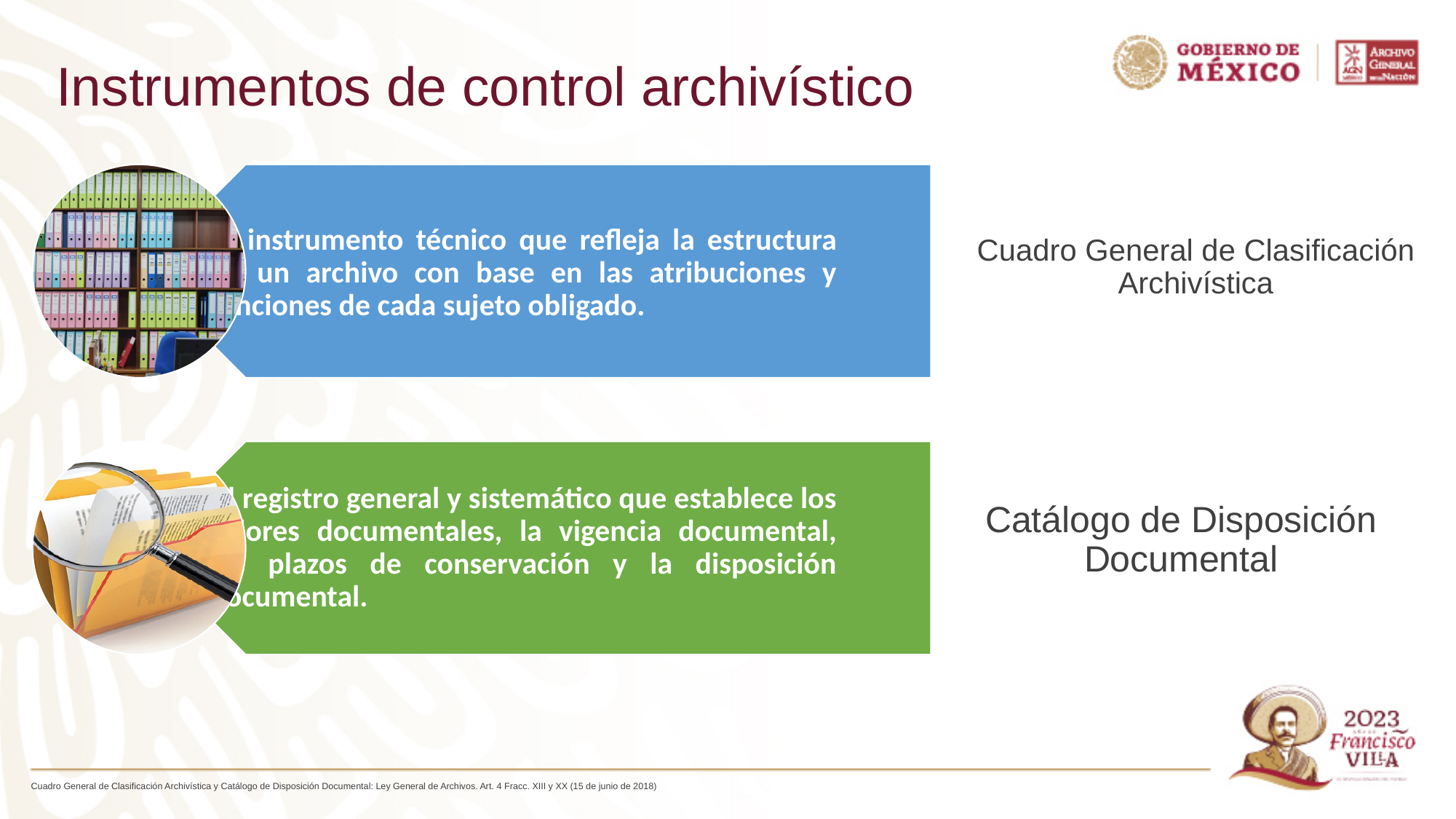

# Instrumentos de control archivístico

Al instrumento técnico que refleja la estructura de un archivo con base en las atribuciones y funciones de cada sujeto obligado.

Al registro general y sistemático que establece los valores documentales, la vigencia documental, los plazos de conservación y la disposición documental.
Cuadro General de Clasificación Archivística

Catálogo de Disposición Documental
Cuadro General de Clasificación Archivística y Catálogo de Disposición Documental: Ley General de Archivos. Art. 4 Fracc. XIII y XX (15 de junio de 2018)